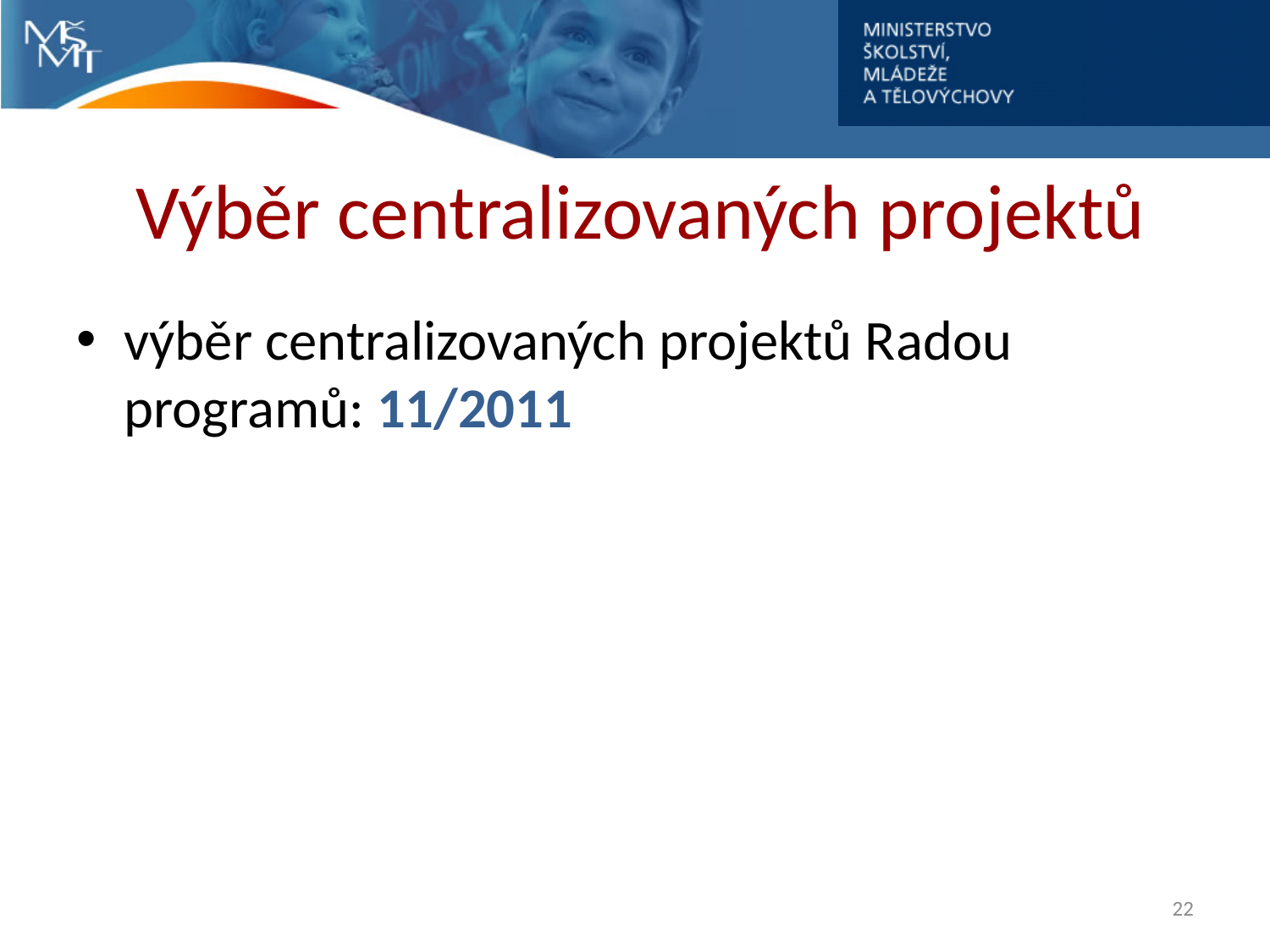

# Výběr centralizovaných projektů
výběr centralizovaných projektů Radou programů: 11/2011

22